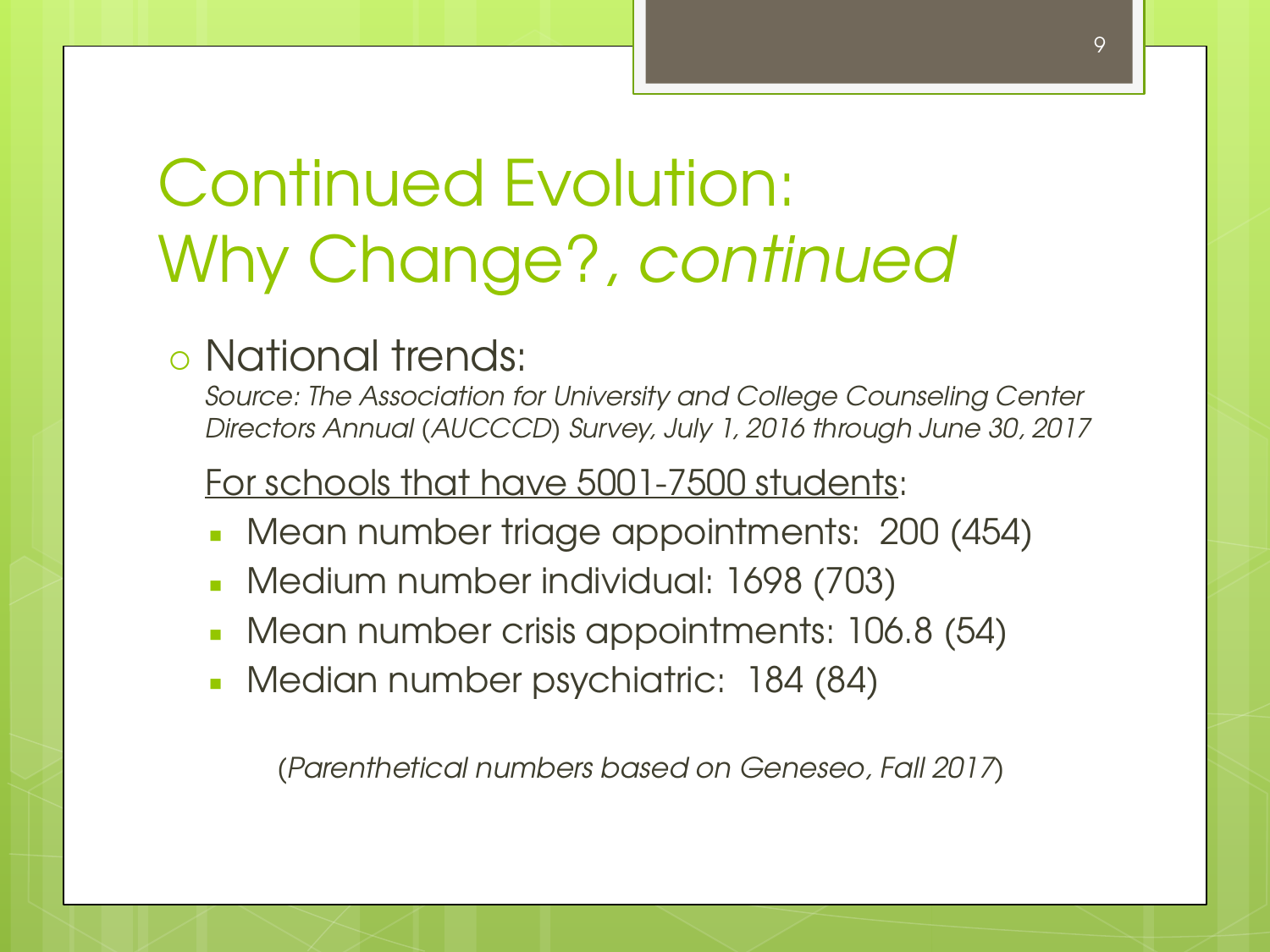

9
# Continued Evolution: Why Change?, continued
National trends:
Source: The Association for University and College Counseling Center Directors Annual (AUCCCD) Survey, July 1, 2016 through June 30, 2017
For schools that have 5001-7500 students:
Mean number triage appointments:  200 (454)
Medium number individual: 1698 (703)
Mean number crisis appointments: 106.8 (54)
Median number psychiatric:  184 (84)

(Parenthetical numbers based on Geneseo, Fall 2017)